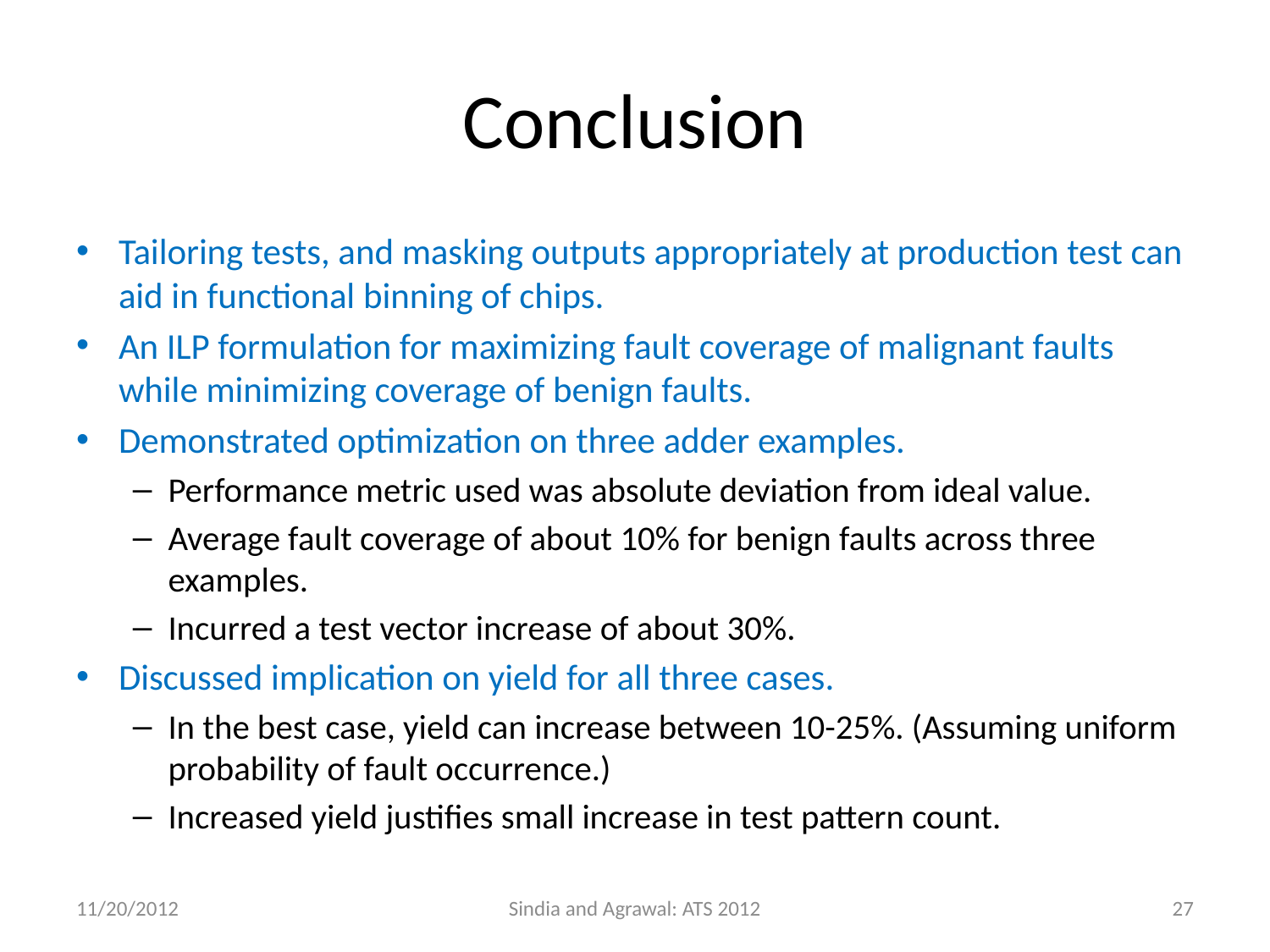

# Conclusion
Tailoring tests, and masking outputs appropriately at production test can aid in functional binning of chips.
An ILP formulation for maximizing fault coverage of malignant faults while minimizing coverage of benign faults.
Demonstrated optimization on three adder examples.
Performance metric used was absolute deviation from ideal value.
Average fault coverage of about 10% for benign faults across three examples.
Incurred a test vector increase of about 30%.
Discussed implication on yield for all three cases.
In the best case, yield can increase between 10-25%. (Assuming uniform probability of fault occurrence.)
Increased yield justifies small increase in test pattern count.
11/20/2012
Sindia and Agrawal: ATS 2012
27